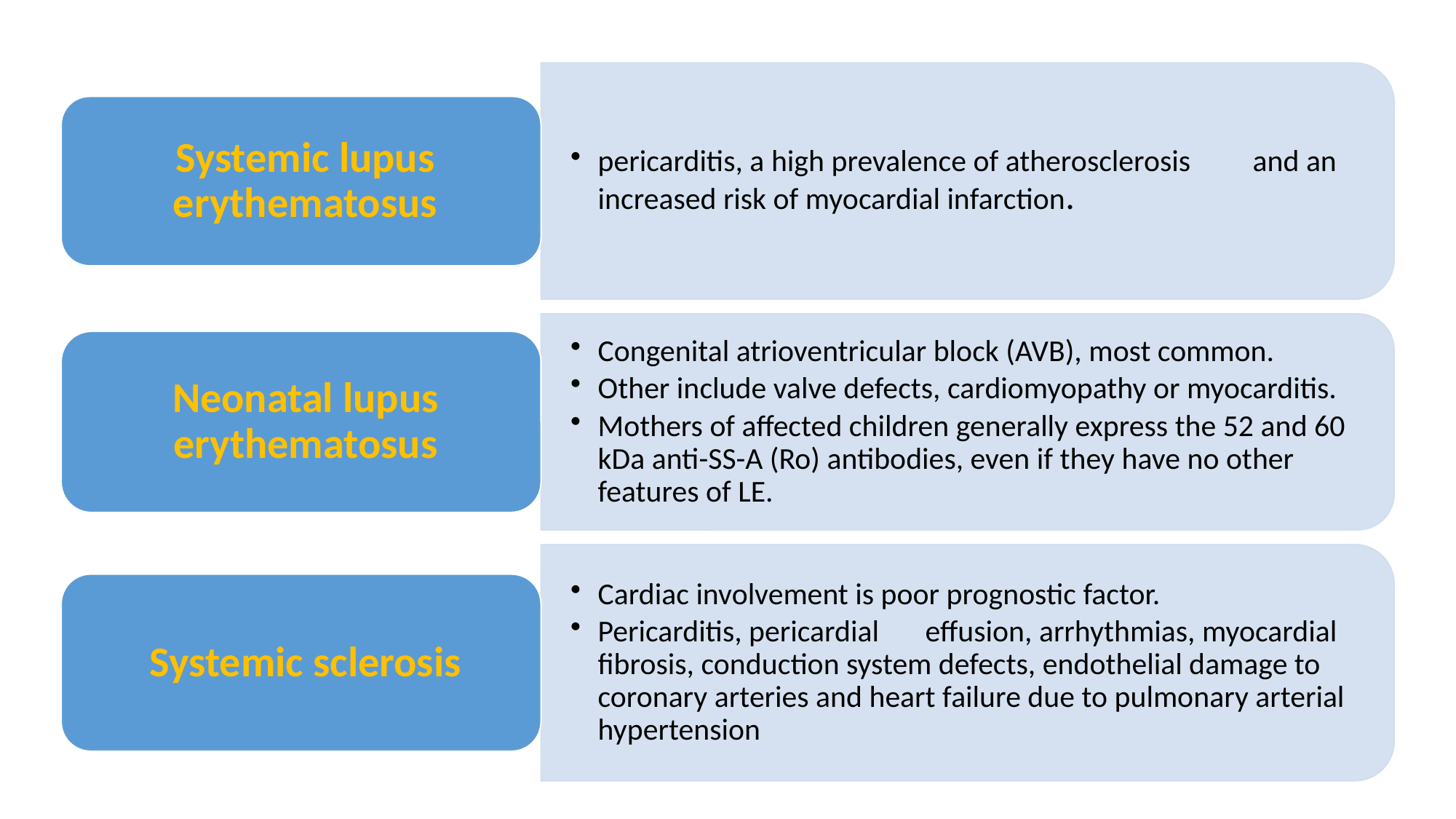

pericarditis, a high prevalence of atherosclerosis	and an increased risk of myocardial infarction.
Systemic lupus erythematosus
Congenital atrioventricular block (AVB), most common.
Other include valve defects, cardiomyopathy or myocarditis.
Mothers of affected children generally express the 52 and 60 kDa anti-SS-A (Ro) antibodies, even if they have no other features of LE.
Neonatal lupus erythematosus
Cardiac involvement is poor prognostic factor.
Pericarditis, pericardial	effusion, arrhythmias, myocardial fibrosis, conduction system defects, endothelial damage to coronary arteries and heart failure due to pulmonary arterial hypertension
Systemic sclerosis